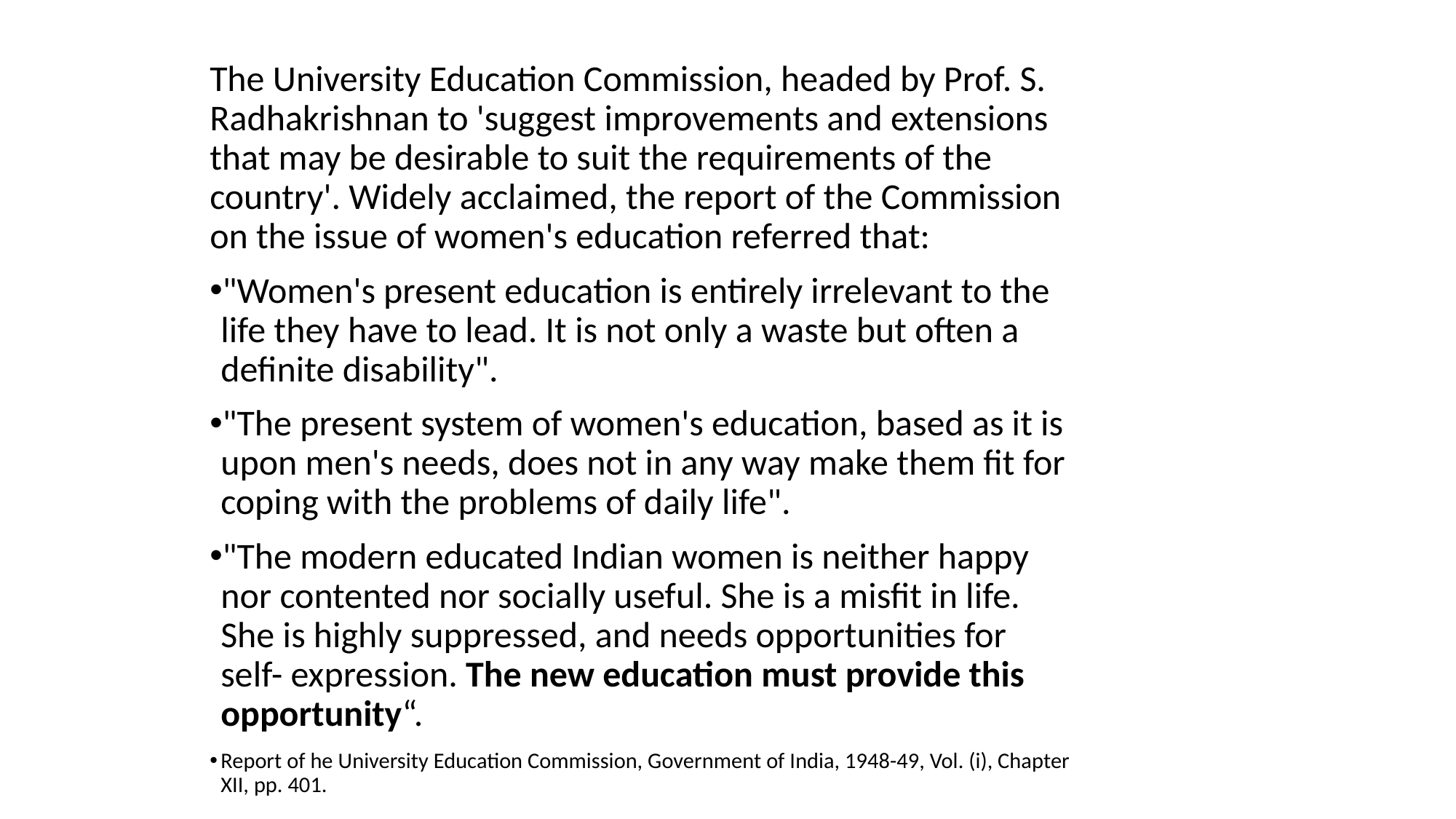

The University Education Commission, headed by Prof. S. Radhakrishnan to 'suggest improvements and extensions that may be desirable to suit the requirements of the country'. Widely acclaimed, the report of the Commission on the issue of women's education referred that:
"Women's present education is entirely irrelevant to the life they have to lead. It is not only a waste but often a definite disability".
"The present system of women's education, based as it is upon men's needs, does not in any way make them fit for coping with the problems of daily life".
"The modern educated Indian women is neither happy nor contented nor socially useful. She is a misfit in life. She is highly suppressed, and needs opportunities for self- expression. The new education must provide this opportunity“.
Report of he University Education Commission, Government of India, 1948-49, Vol. (i), Chapter XII, pp. 401.